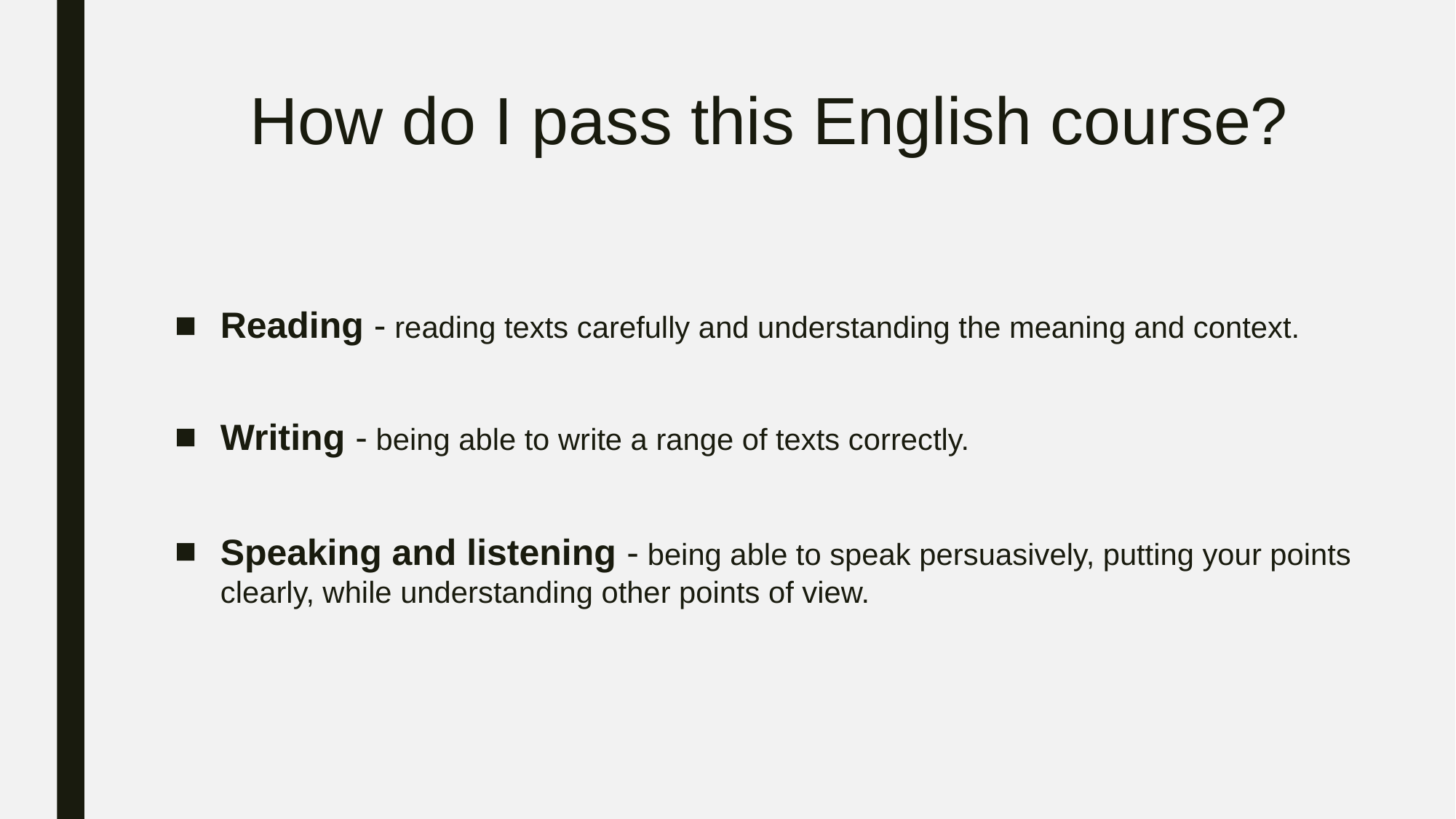

# How do I pass this English course?

Reading - reading texts carefully and understanding the meaning and context.

Writing - being able to write a range of texts correctly.

Speaking and listening - being able to speak persuasively, putting your points clearly, while understanding other points of view.